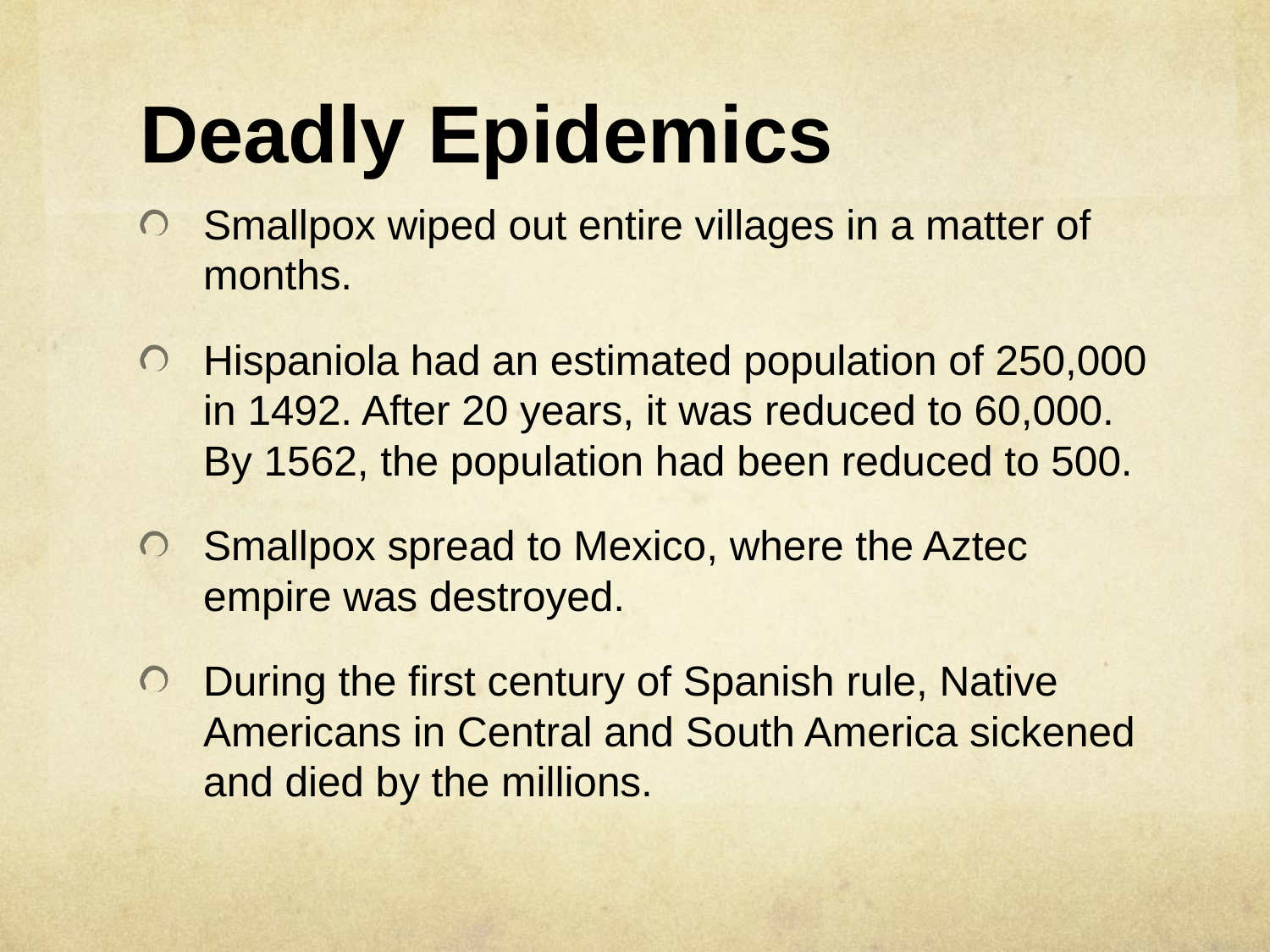

# Deadly Epidemics
Smallpox wiped out entire villages in a matter of months.
Hispaniola had an estimated population of 250,000 in 1492. After 20 years, it was reduced to 60,000. By 1562, the population had been reduced to 500.
Smallpox spread to Mexico, where the Aztec empire was destroyed.
During the first century of Spanish rule, Native Americans in Central and South America sickened and died by the millions.